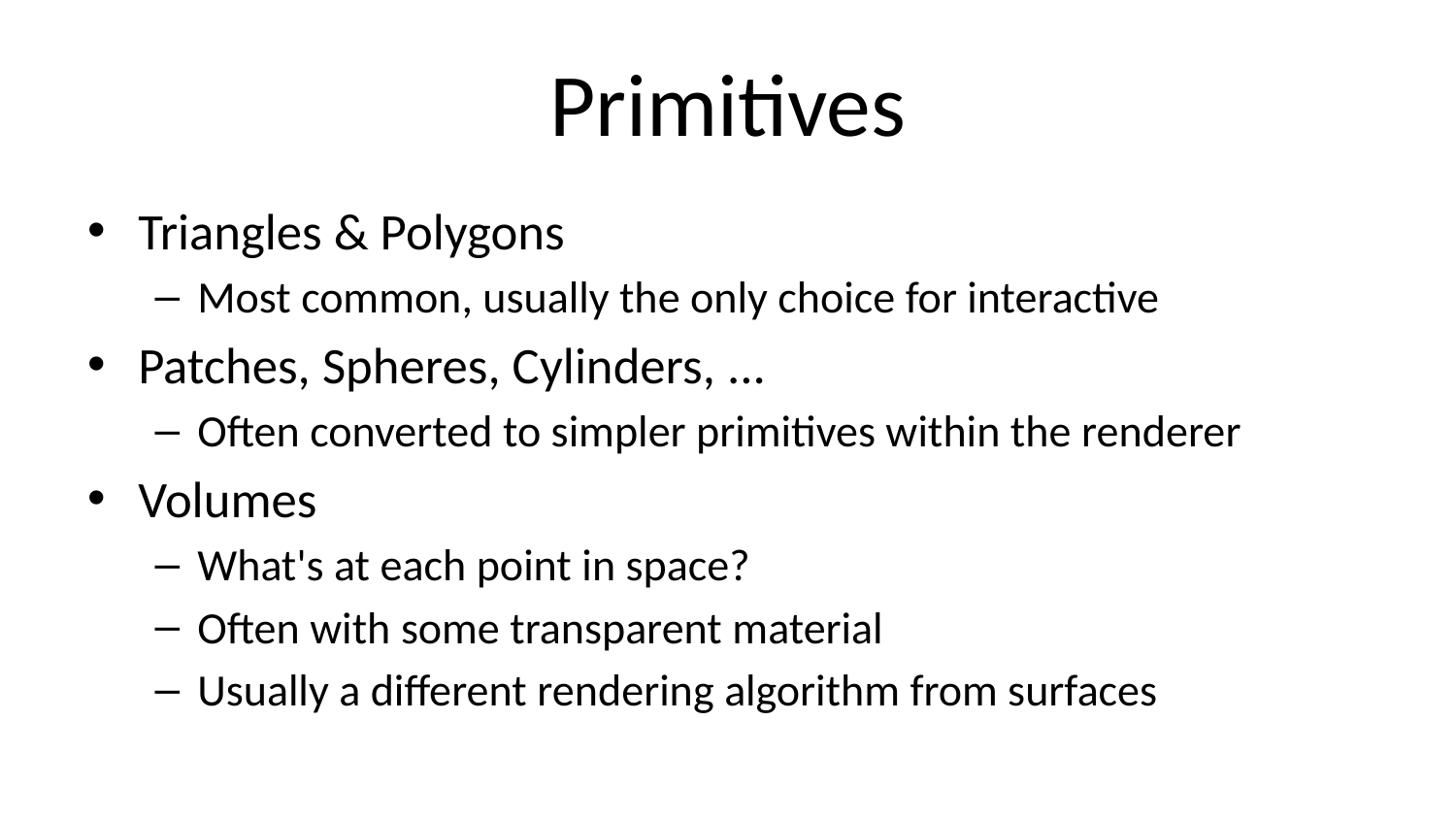

# Primitives
Triangles & Polygons
Most common, usually the only choice for interactive
Patches, Spheres, Cylinders, ...
Often converted to simpler primitives within the renderer
Volumes
What's at each point in space?
Often with some transparent material
Usually a different rendering algorithm from surfaces